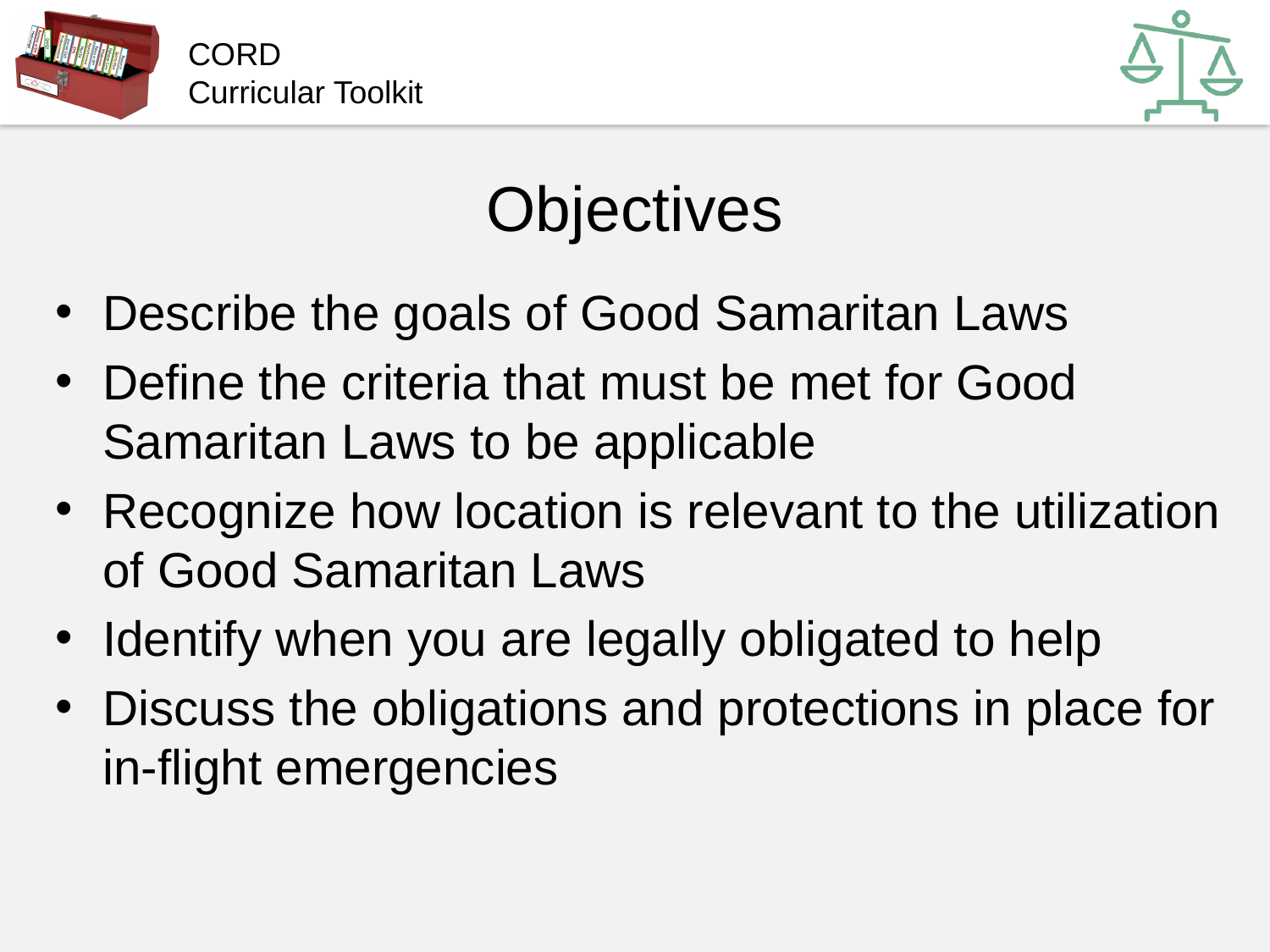

# Objectives
Describe the goals of Good Samaritan Laws
Define the criteria that must be met for Good Samaritan Laws to be applicable
Recognize how location is relevant to the utilization of Good Samaritan Laws
Identify when you are legally obligated to help
Discuss the obligations and protections in place for in-flight emergencies